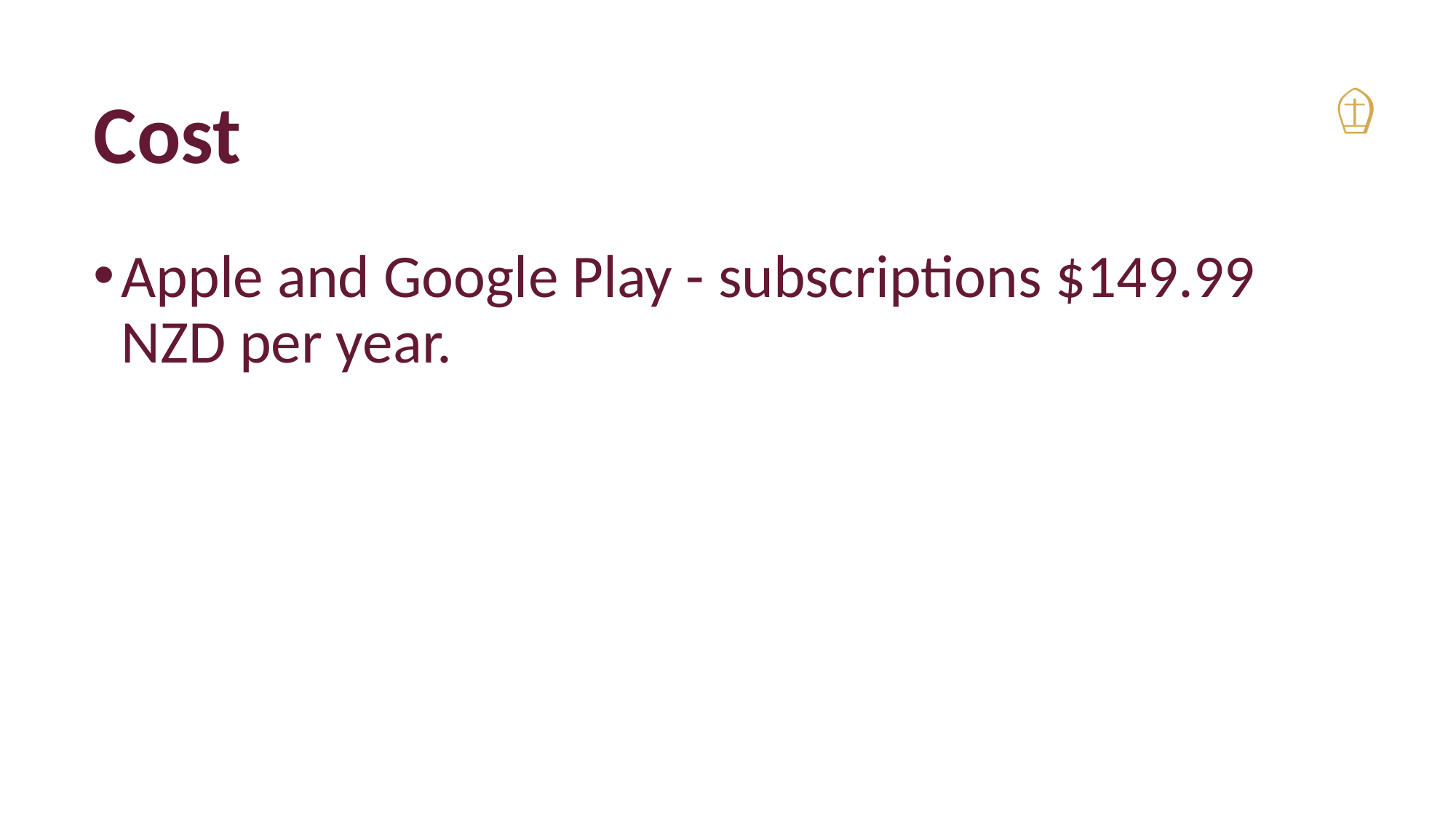

# Cost
Apple and Google Play - subscriptions $149.99 NZD per year.